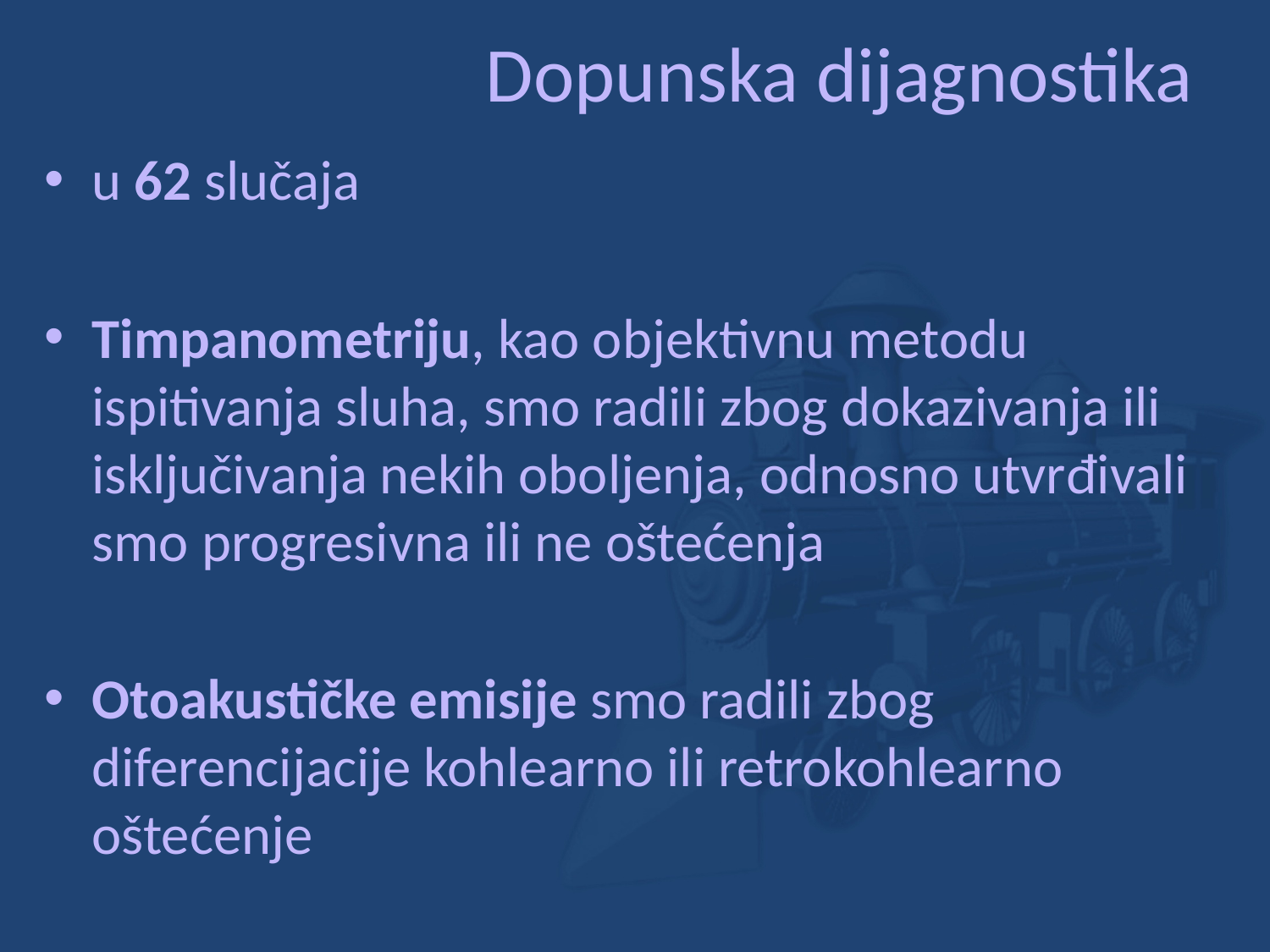

# Dopunska dijagnostika
u 62 slučaja

Timpanometriju, kao objektivnu metodu ispitivanja sluha, smo radili zbog dokazivanja ili isključivanja nekih oboljenja, odnosno utvrđivali smo progresivna ili ne oštećenja

Otoakustičke emisije smo radili zbog diferencijacije kohlearno ili retrokohlearno oštećenje